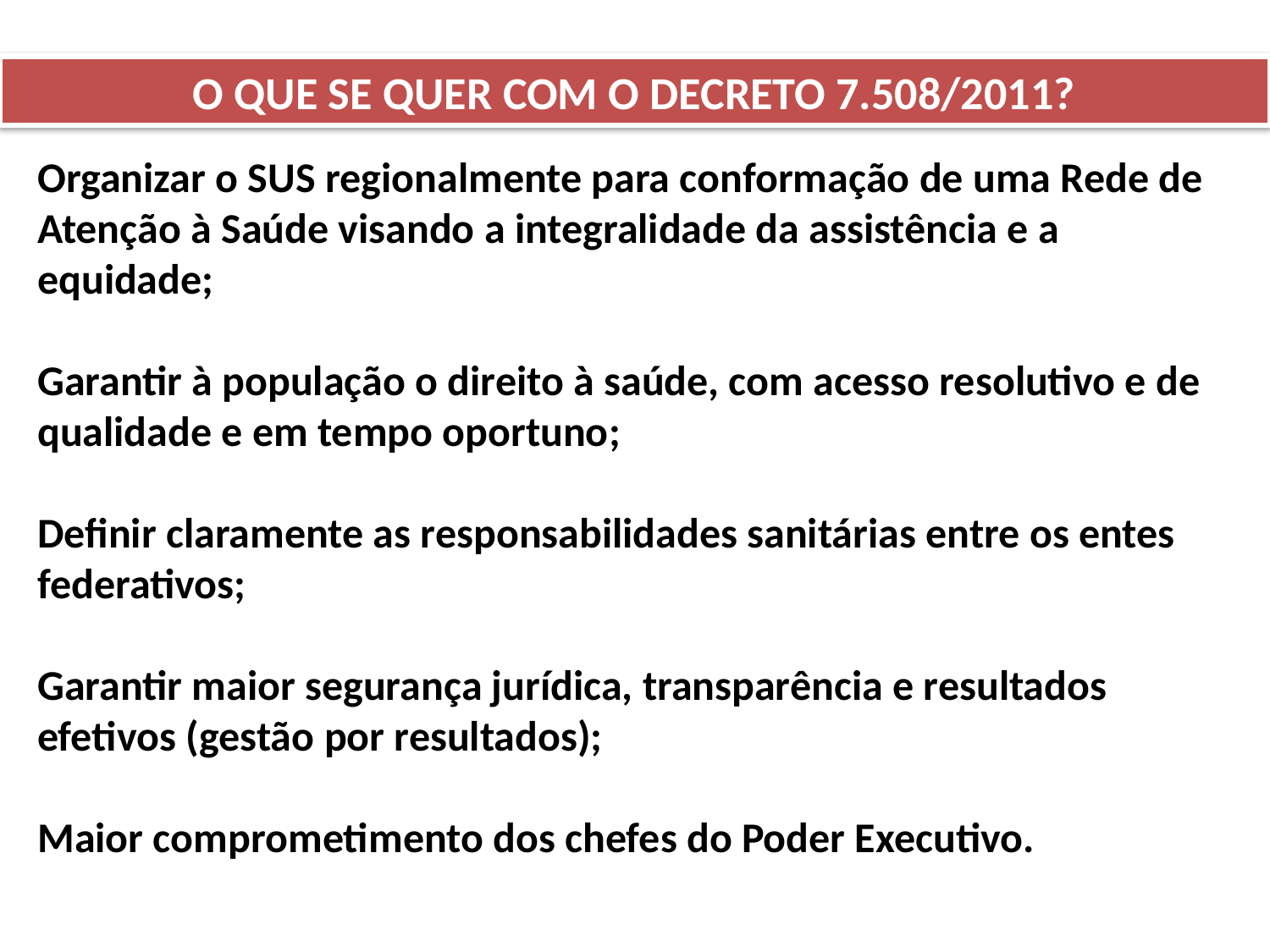

O QUE SE QUER COM O DECRETO 7.508/2011?
# Organizar o SUS regionalmente para conformação de uma Rede de Atenção à Saúde visando a integralidade da assistência e a equidade; Garantir à população o direito à saúde, com acesso resolutivo e de qualidade e em tempo oportuno; Definir claramente as responsabilidades sanitárias entre os entes federativos; Garantir maior segurança jurídica, transparência e resultados efetivos (gestão por resultados); Maior comprometimento dos chefes do Poder Executivo.